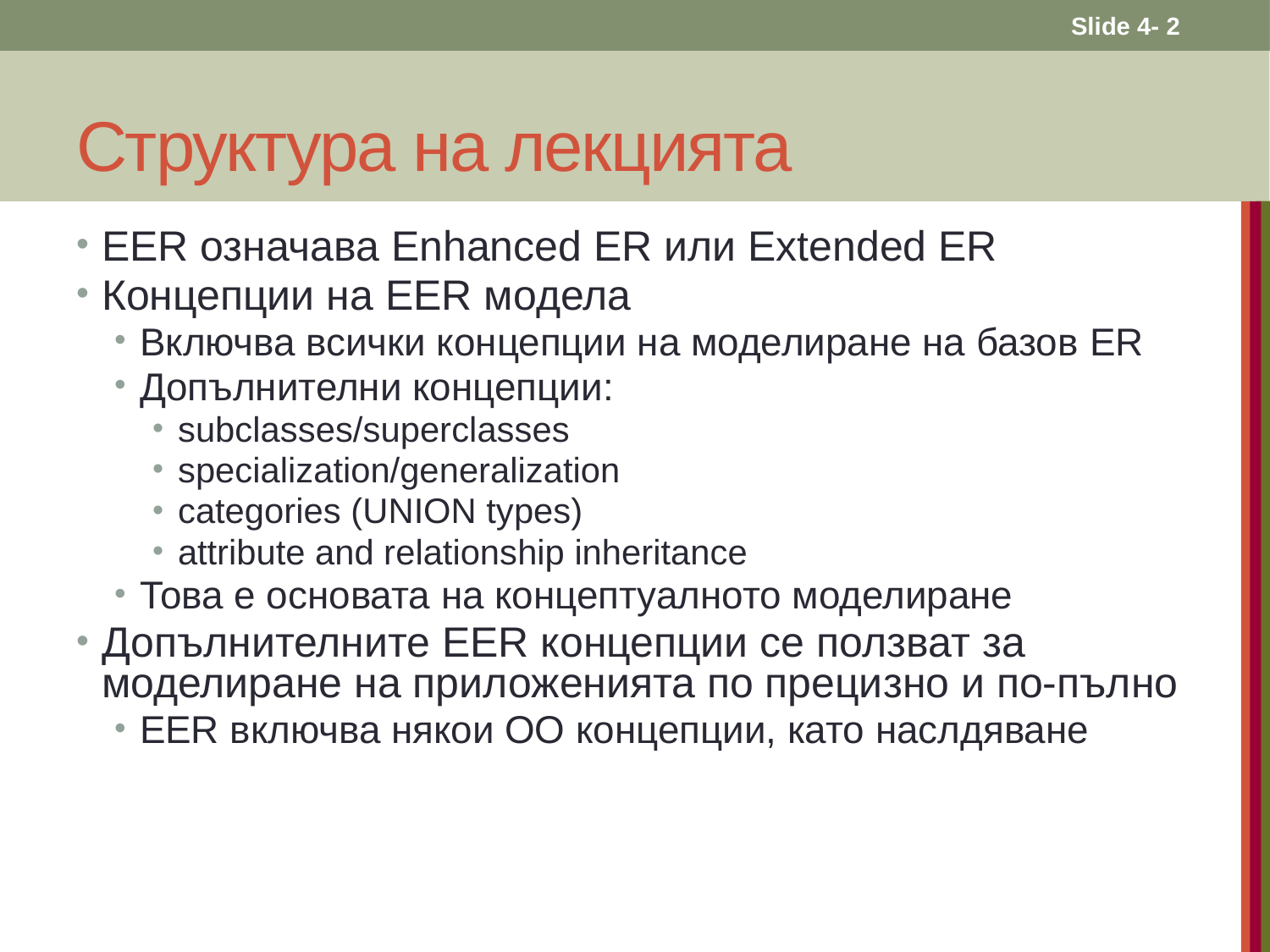

Slide 4- 2
# Структура на лекцията
EER означава Enhanced ER или Extended ER
Концепции на EER модела
Включва всички концепции на моделиране на базов ER
Допълнителни концепции:
subclasses/superclasses
specialization/generalization
categories (UNION types)
attribute and relationship inheritance
Това е основата на концептуалното моделиране
Допълнителните EER концепции се ползват за моделиране на приложенията по прецизно и по-пълно
EER включва някои ОО концепции, като наслдяване